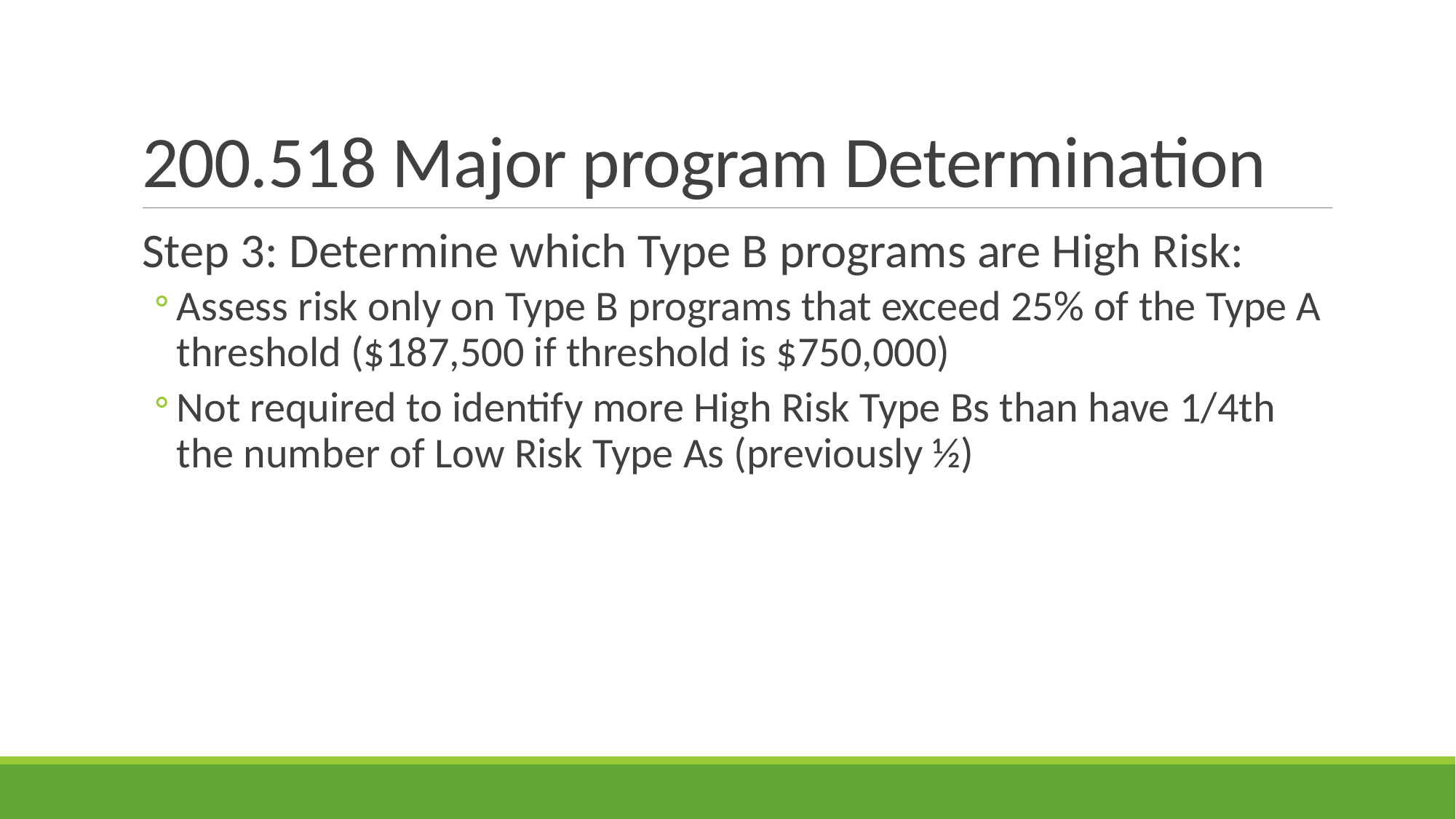

# 200.518 Major program Determination
Step 3: Determine which Type B programs are High Risk:
Assess risk only on Type B programs that exceed 25% of the Type A threshold ($187,500 if threshold is $750,000)
Not required to identify more High Risk Type Bs than have 1/4th the number of Low Risk Type As (previously ½)